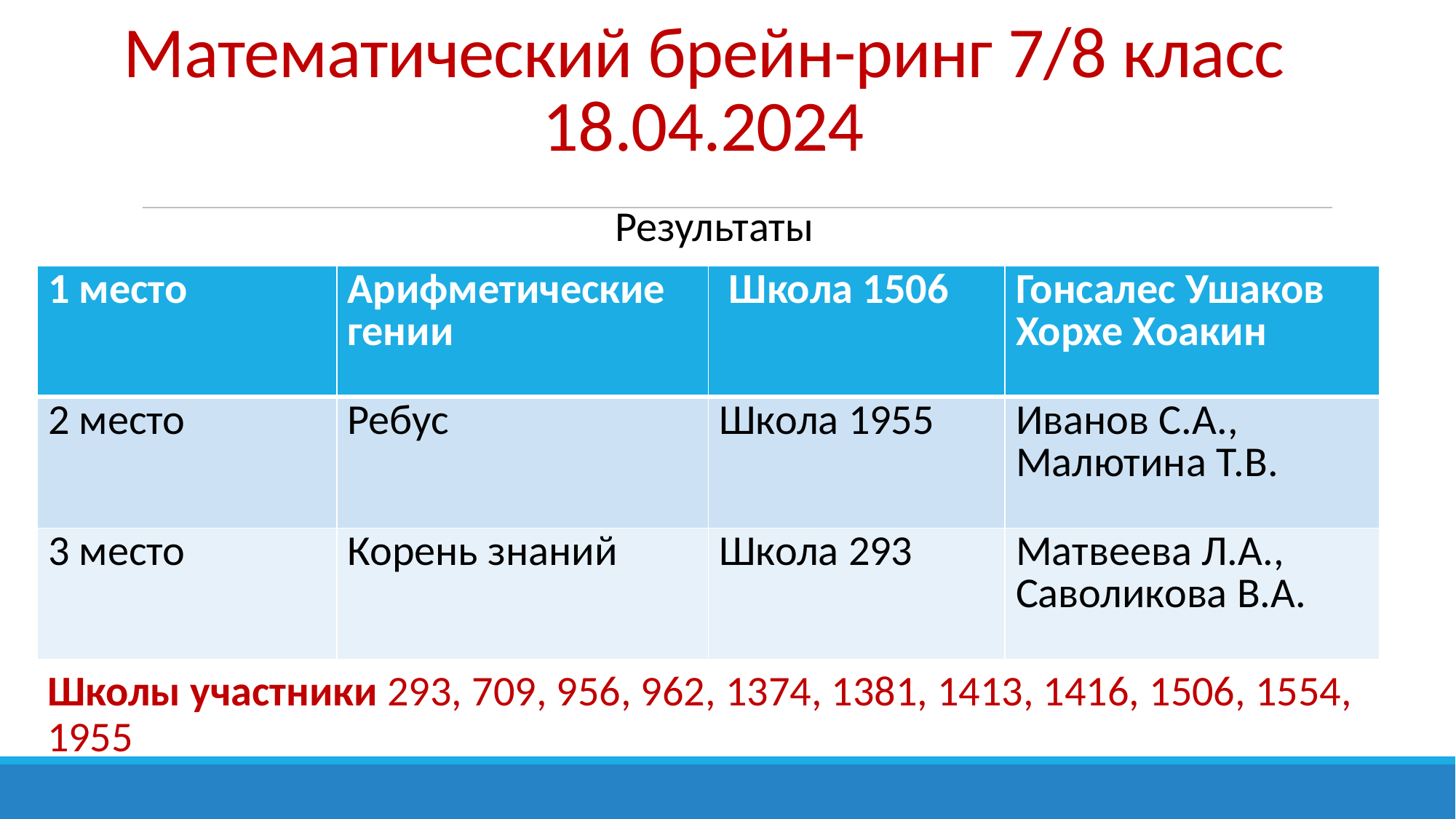

# Математический брейн-ринг 7/8 класс 18.04.2024
Результаты
| 1 место | Арифметические гении | Школа 1506 | Гонсалес Ушаков Хорхе Хоакин |
| --- | --- | --- | --- |
| 2 место | Ребус | Школа 1955 | Иванов С.А., Малютина Т.В. |
| 3 место | Корень знаний | Школа 293 | Матвеева Л.А., Саволикова В.А. |
Школы участники 293, 709, 956, 962, 1374, 1381, 1413, 1416, 1506, 1554, 1955